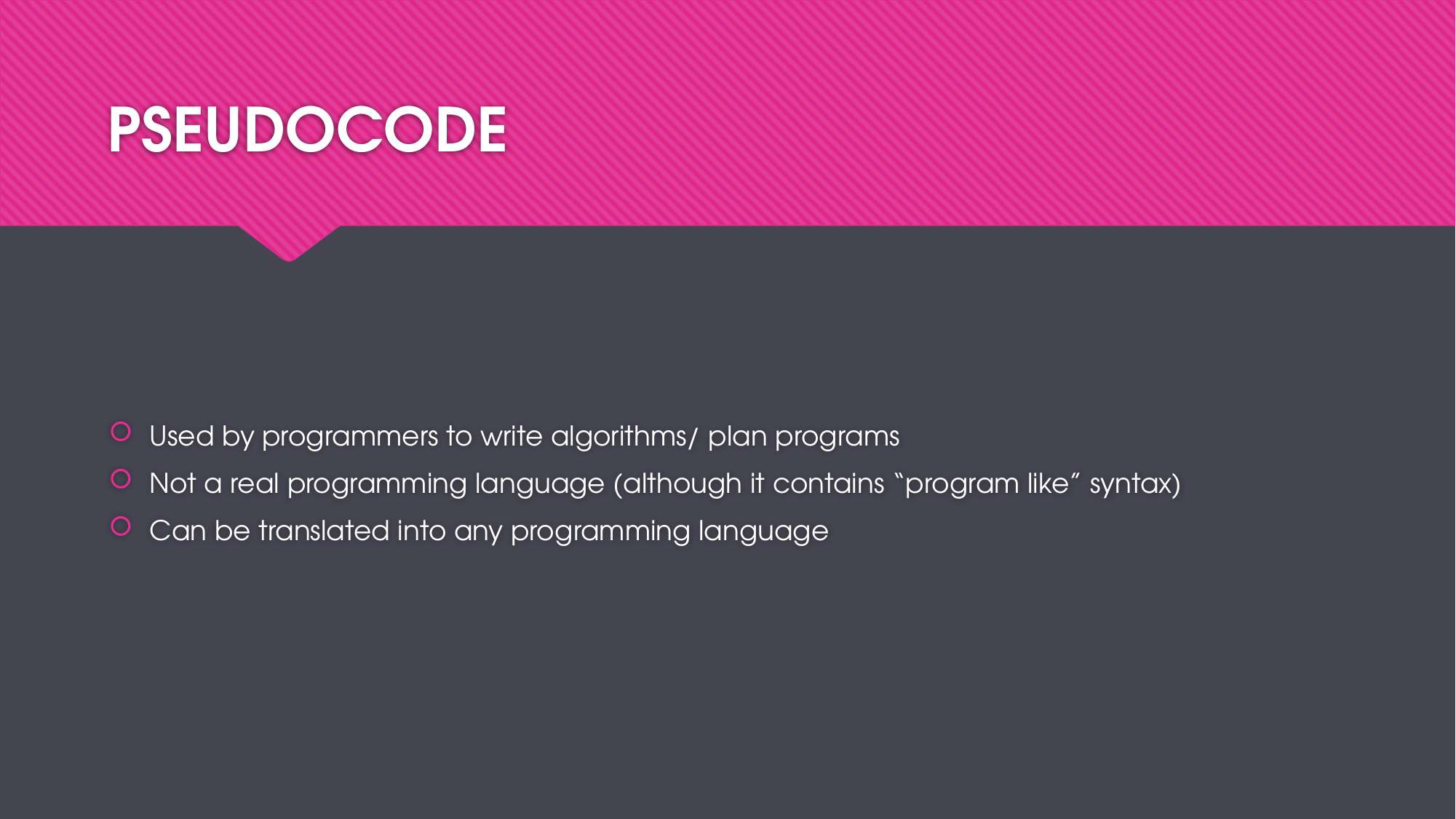

# PSEUDOCODE
Used by programmers to write algorithms/ plan programs
Not a real programming language (although it contains “program like” syntax)
Can be translated into any programming language